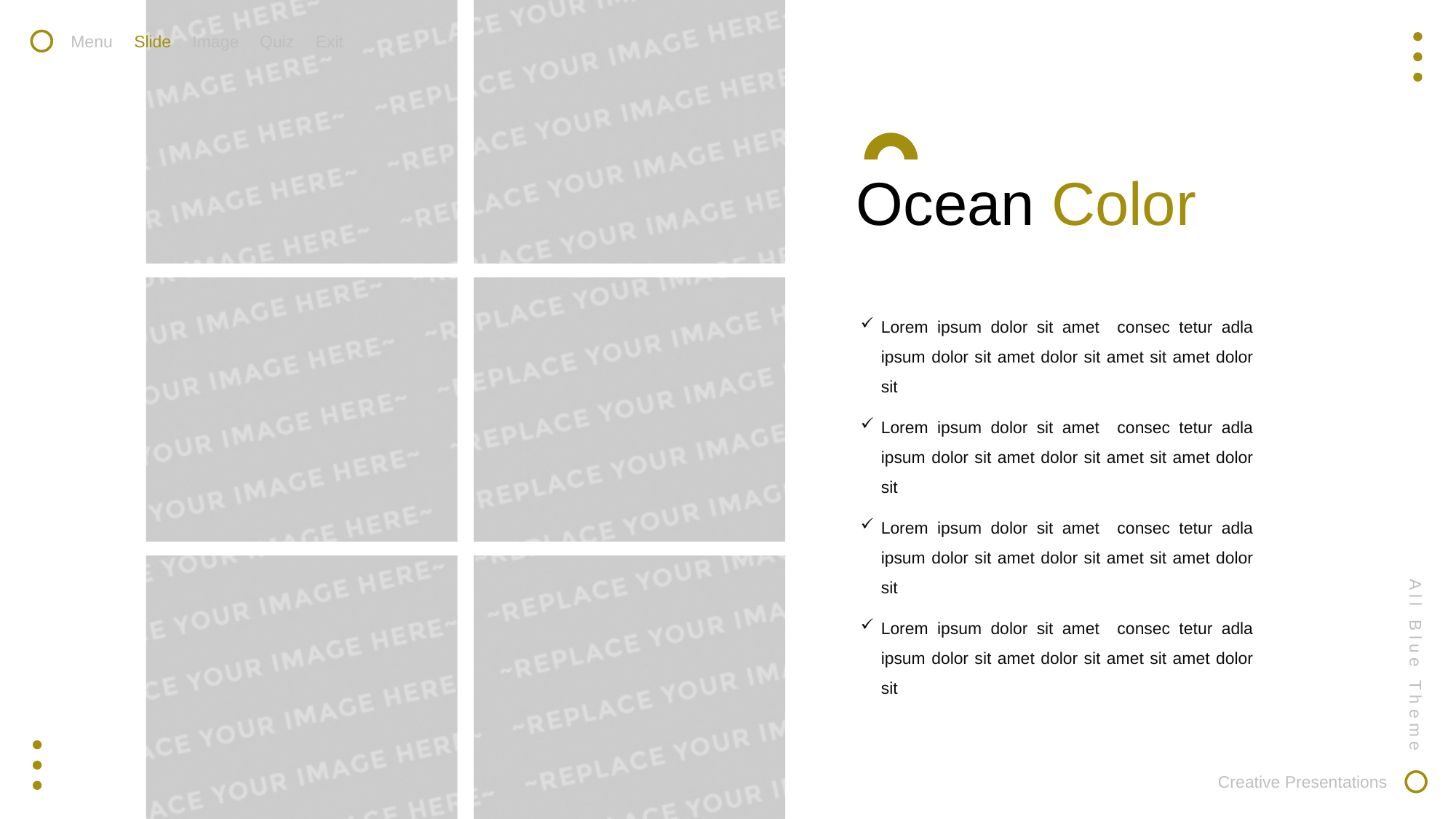

Menu
Slide
Image
Quiz
Exit

Ocean Color
Lorem ipsum dolor sit amet  consec tetur adla ipsum dolor sit amet dolor sit amet sit amet dolor sit
Lorem ipsum dolor sit amet  consec tetur adla ipsum dolor sit amet dolor sit amet sit amet dolor sit
Lorem ipsum dolor sit amet  consec tetur adla ipsum dolor sit amet dolor sit amet sit amet dolor sit
All Blue Theme
Creative Presentations

Lorem ipsum dolor sit amet  consec tetur adla ipsum dolor sit amet dolor sit amet sit amet dolor sit